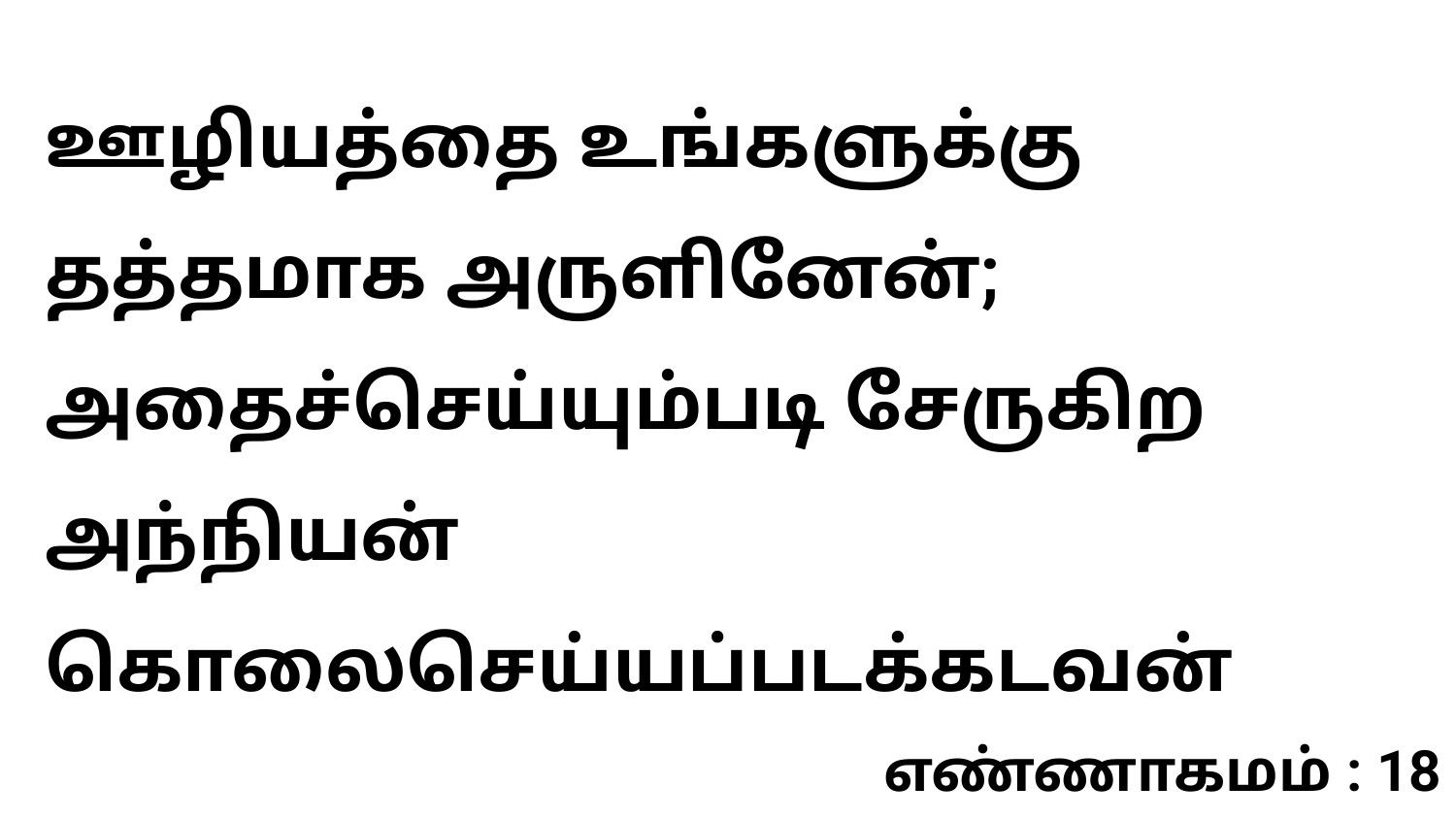

ஊழியத்தை உங்களுக்கு தத்தமாக அருளினேன்; அதைச்செய்யும்படி சேருகிற அந்நியன் கொலைசெய்யப்படக்கடவன்
எண்ணாகமம் : 18